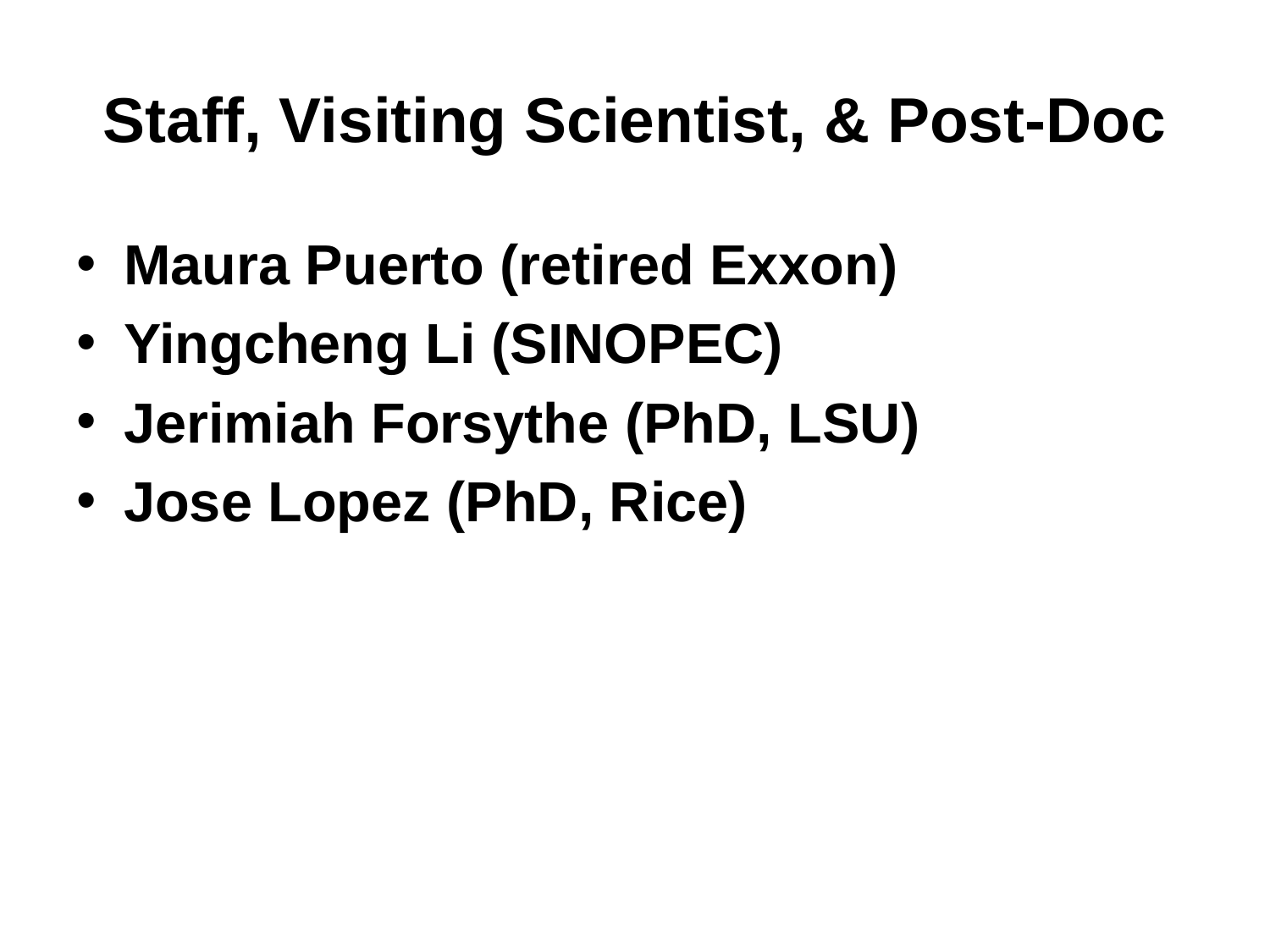

# Staff, Visiting Scientist, & Post-Doc
Maura Puerto (retired Exxon)
Yingcheng Li (SINOPEC)
Jerimiah Forsythe (PhD, LSU)
Jose Lopez (PhD, Rice)